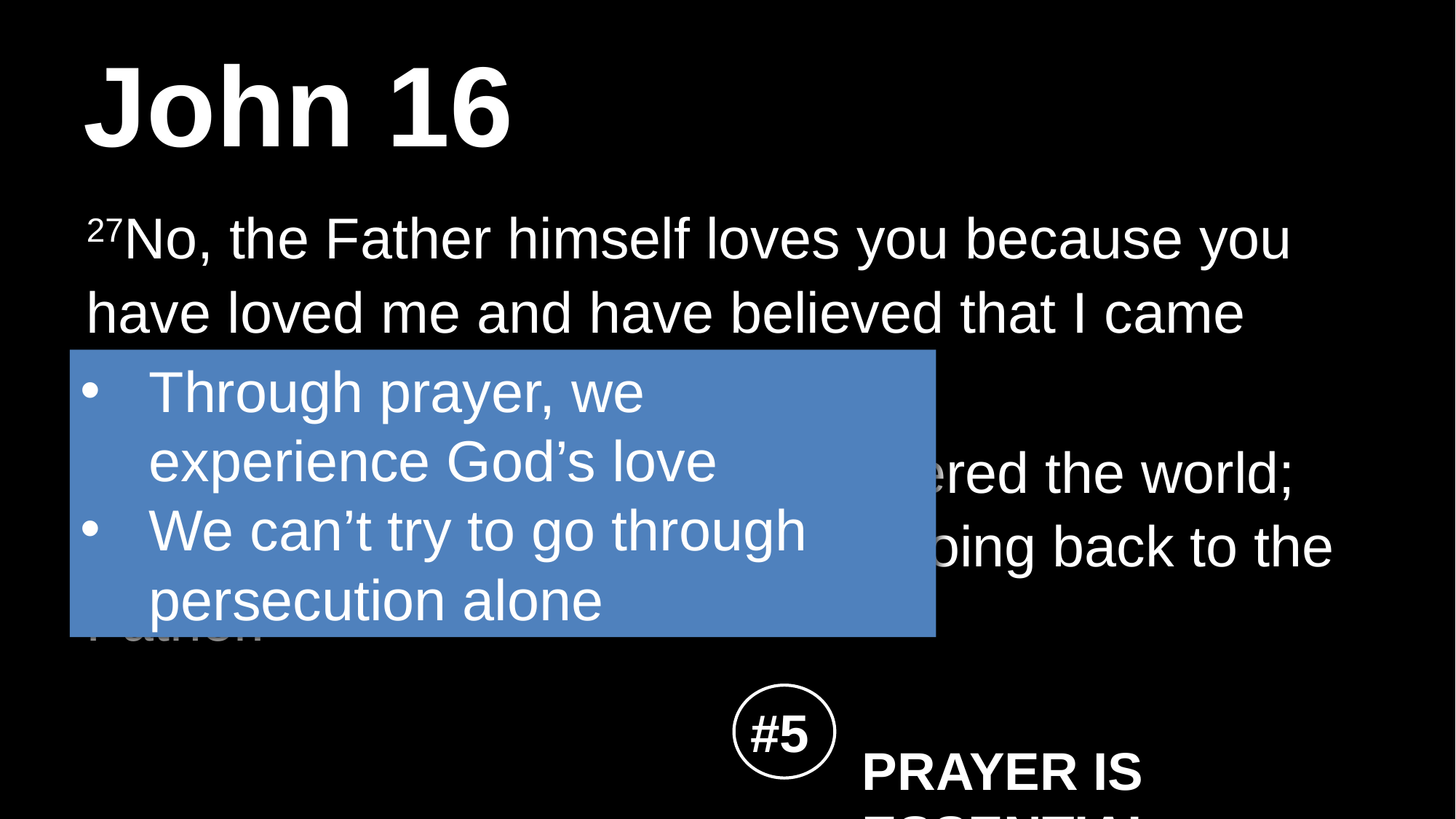

# John 16
27No, the Father himself loves you because you have loved me and have believed that I came from God.
28I came from the Father and entered the world; now I am leaving the world and going back to the Father.”
Through prayer, we experience God’s love
We can’t try to go through persecution alone

#5
PRAYER IS ESSENTIAL